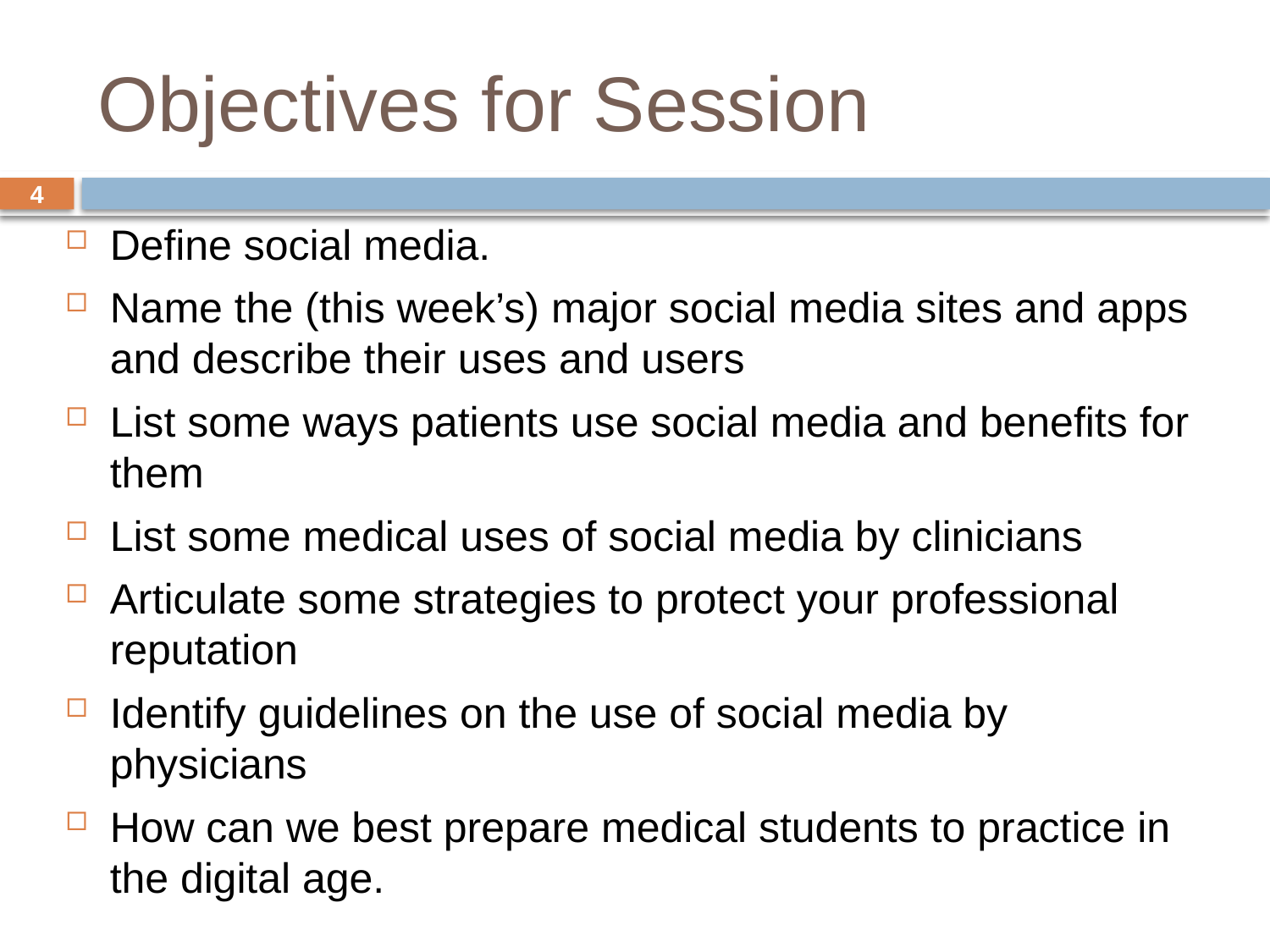

# Objectives for Session
4
Define social media.
Name the (this week’s) major social media sites and apps and describe their uses and users
List some ways patients use social media and benefits for them
List some medical uses of social media by clinicians
Articulate some strategies to protect your professional reputation
Identify guidelines on the use of social media by physicians
How can we best prepare medical students to practice in the digital age.